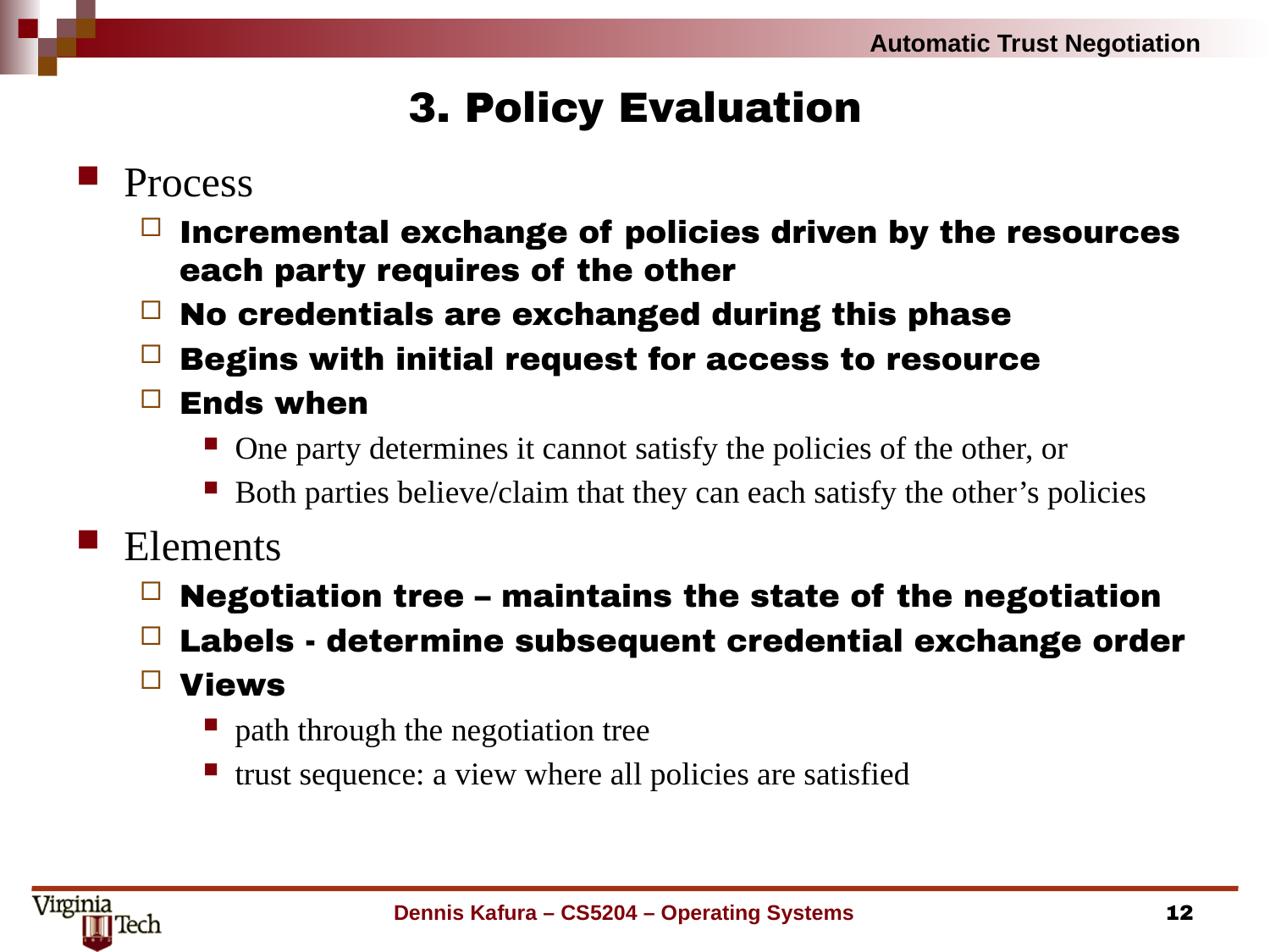

# 3. Policy Evaluation
Process
Incremental exchange of policies driven by the resources each party requires of the other
No credentials are exchanged during this phase
Begins with initial request for access to resource
Ends when
One party determines it cannot satisfy the policies of the other, or
Both parties believe/claim that they can each satisfy the other’s policies
Elements
Negotiation tree – maintains the state of the negotiation
Labels - determine subsequent credential exchange order
Views
path through the negotiation tree
trust sequence: a view where all policies are satisfied

Dennis Kafura – CS5204 – Operating Systems
12